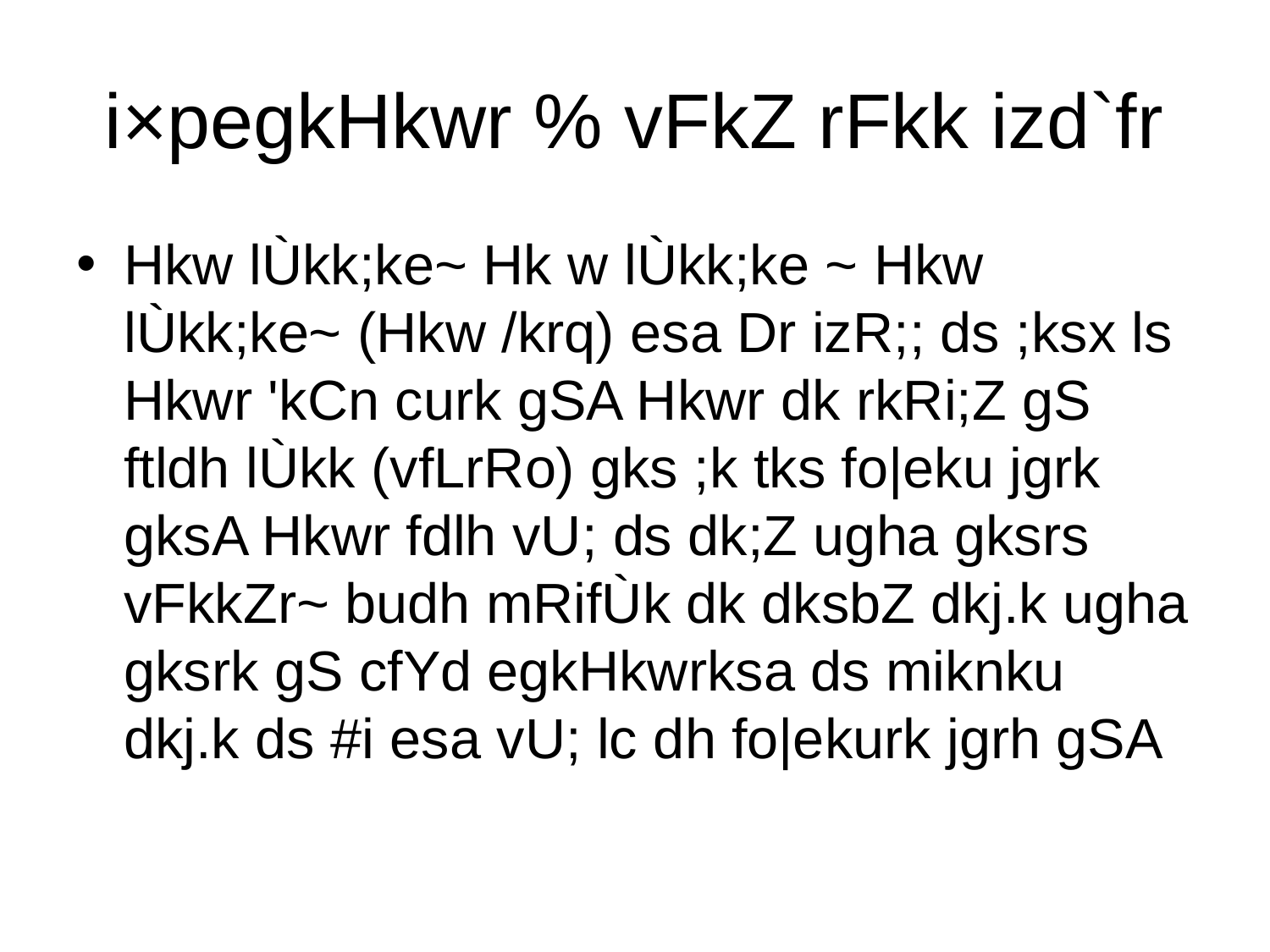

# i×pegkHkwr % vFkZ rFkk izd`fr
Hkw lÙkk;ke~ Hk w lÙkk;ke ~ Hkw lÙkk;ke~ (Hkw /krq) esa Dr izR;; ds ;ksx ls Hkwr 'kCn curk gSA Hkwr dk rkRi;Z gS ftldh lÙkk (vfLrRo) gks ;k tks fo|eku jgrk gksA Hkwr fdlh vU; ds dk;Z ugha gksrs vFkkZr~ budh mRifÙk dk dksbZ dkj.k ugha gksrk gS cfYd egkHkwrksa ds miknku dkj.k ds #i esa vU; lc dh fo|ekurk jgrh gSA